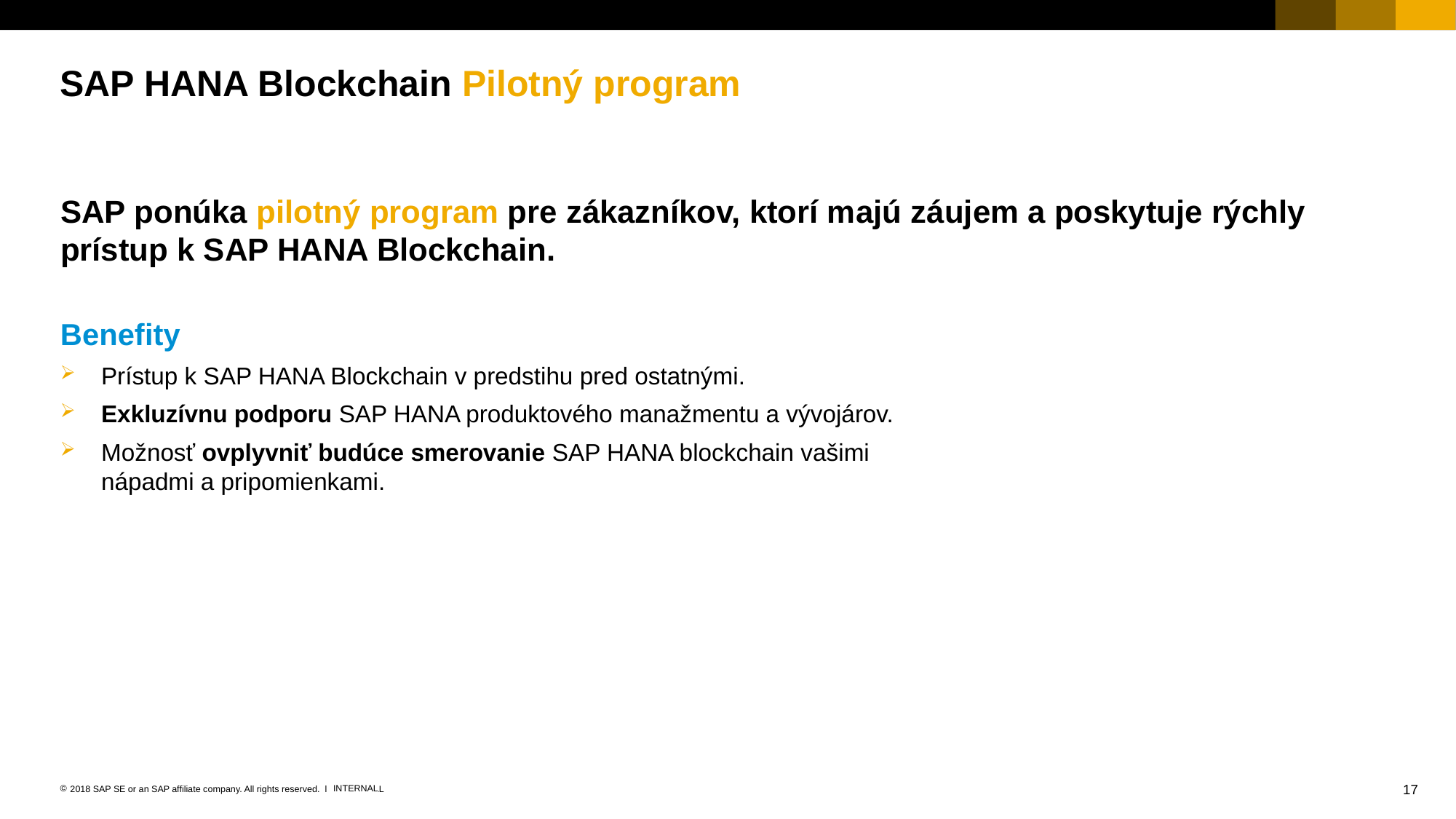

# SAP HANA Blockchain Pilotný program
SAP ponúka pilotný program pre zákazníkov, ktorí majú záujem a poskytuje rýchly prístup k SAP HANA Blockchain.
Benefity
Prístup k SAP HANA Blockchain v predstihu pred ostatnými.
Exkluzívnu podporu SAP HANA produktového manažmentu a vývojárov.
Možnosť ovplyvniť budúce smerovanie SAP HANA blockchain vašimi nápadmi a pripomienkami.

INTERNAL